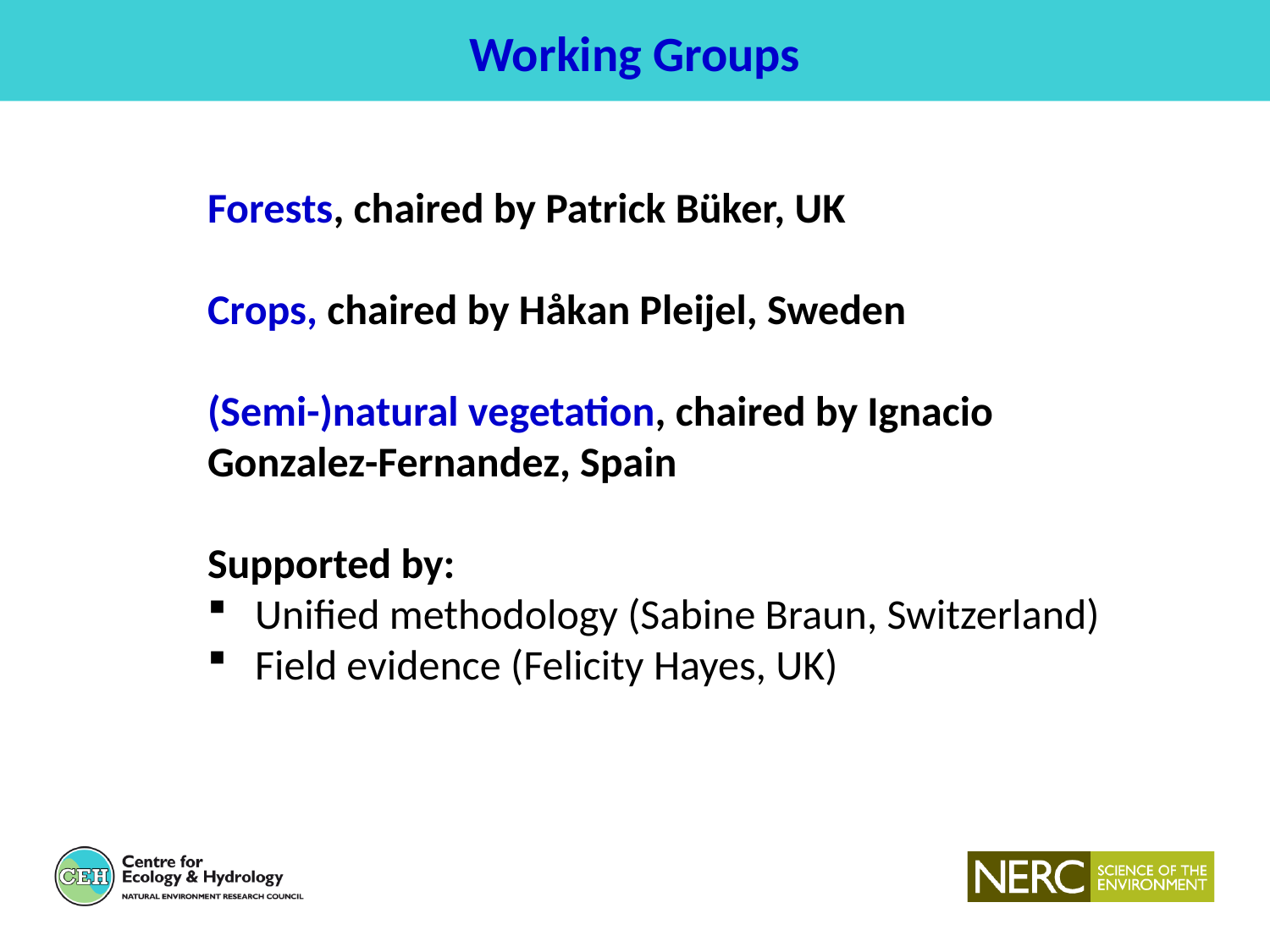

Working Groups
Forests, chaired by Patrick Büker, UK

Crops, chaired by Håkan Pleijel, Sweden

(Semi-)natural vegetation, chaired by Ignacio Gonzalez-Fernandez, Spain

Supported by:
Unified methodology (Sabine Braun, Switzerland)
Field evidence (Felicity Hayes, UK)